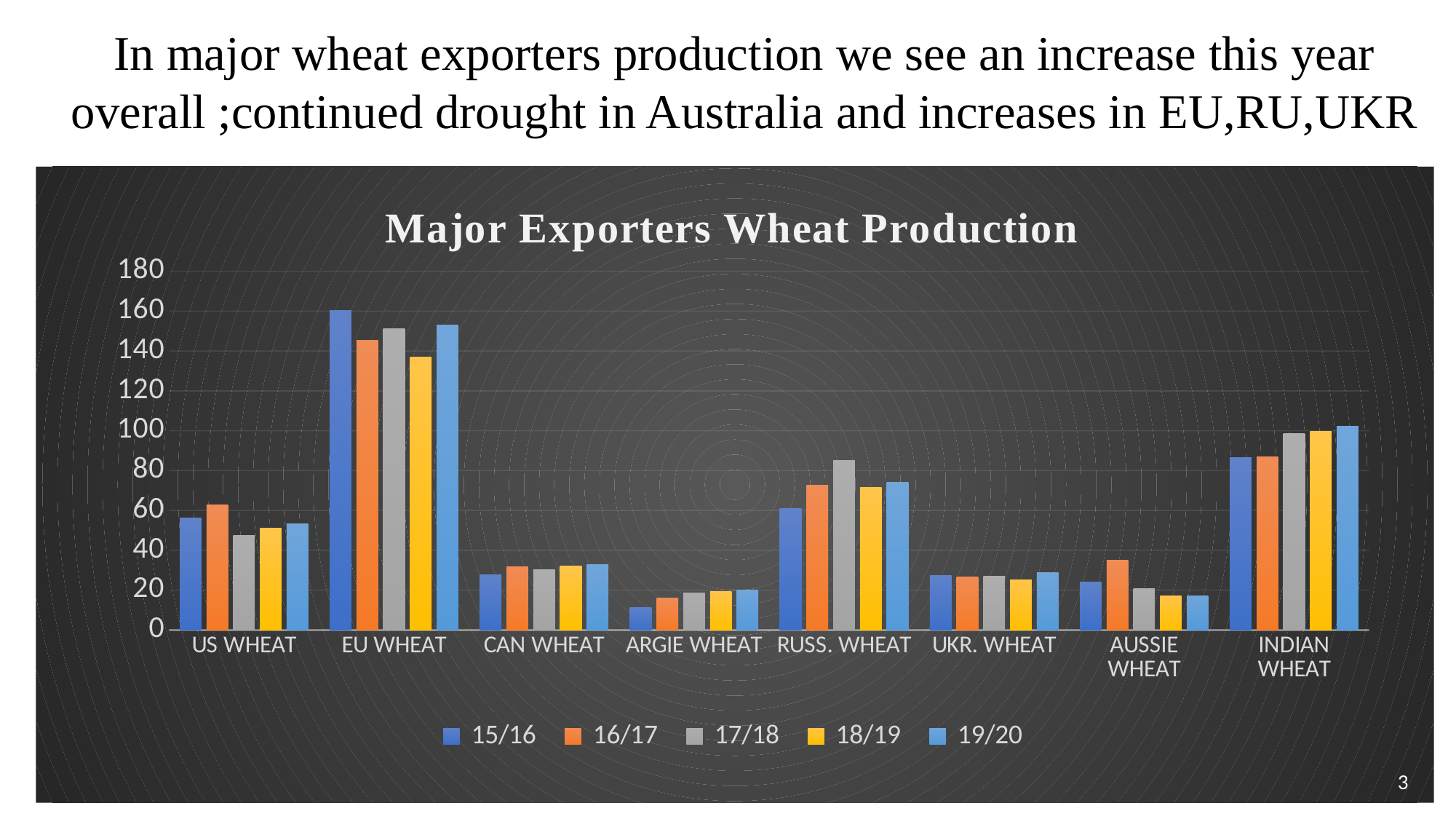

In major wheat exporters production we see an increase this year overall ;continued drought in Australia and increases in EU,RU,UKR

### Chart: Major Exporters Wheat Production

| Category |  15/16 |  16/17 |  17/18 |  18/19 |  19/20 |
|---|---|---|---|---|---|
| US WHEAT | 56.1 | 62.86 | 47.33 | 51.29 | 53.26 |
| EU WHEAT | 160.48 | 145.47 | 151.13 | 136.86 | 153.0 |
| CAN WHEAT | 27.6 | 31.7 | 30.38 | 32.2 | 33.0 |
| ARGIE WHEAT | 11.3 | 16.0 | 18.5 | 19.5 | 20.0 |
| RUSS. WHEAT | 61.04 | 72.53 | 85.17 | 71.69 | 74.0 |
| UKR. WHEAT | 27.3 | 26.8 | 26.98 | 25.06 | 29.0 |
| AUSSIE WHEAT | 24.17 | 35.0 | 20.94 | 17.3 | 17.2 |
| INDIAN WHEAT | 86.5 | 87.0 | 98.51 | 99.87 | 102.19 |
3